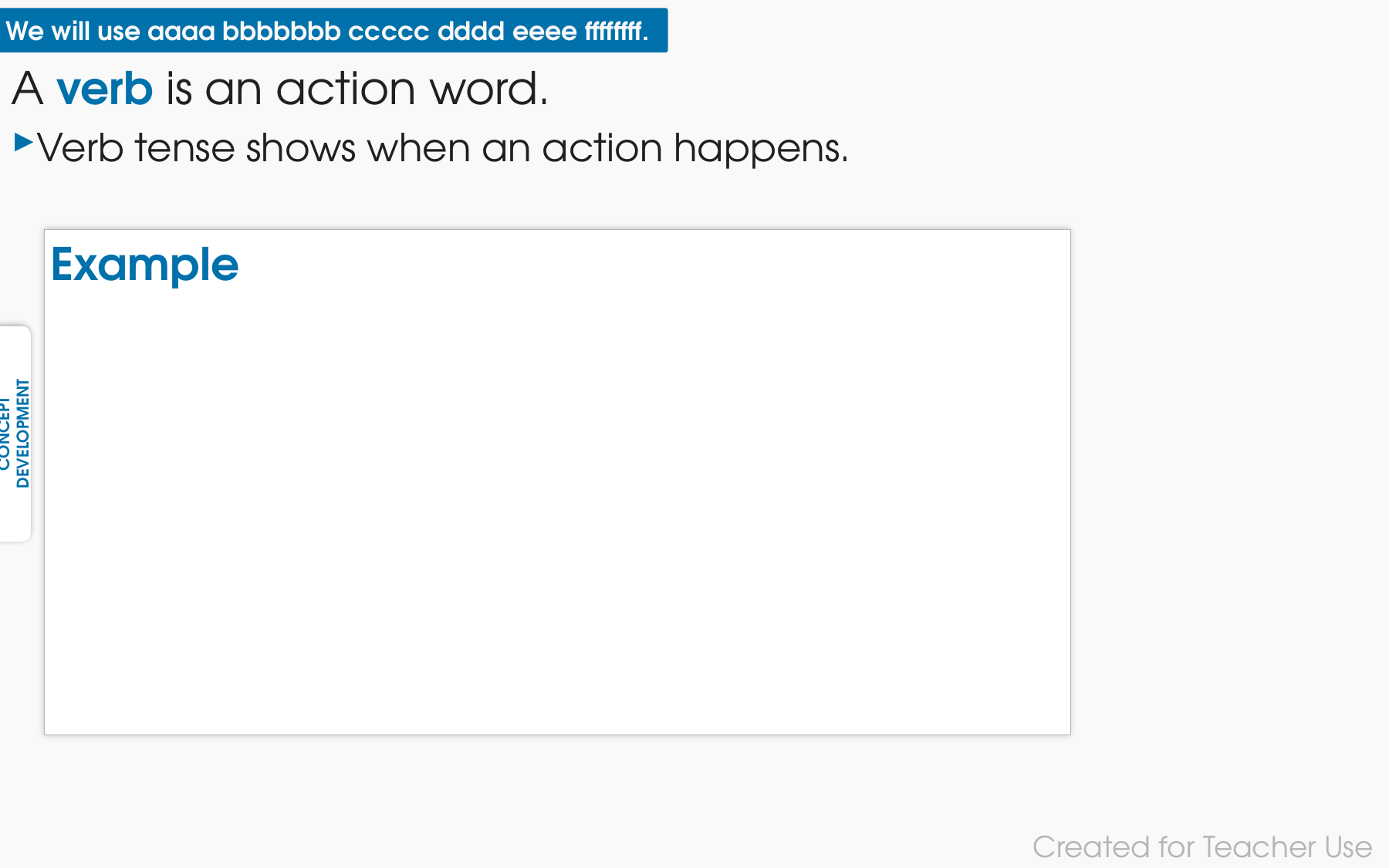

A verb is an action word.
Verb tense shows when an action happens.
Example
CONCEPT DEVELOPMENT